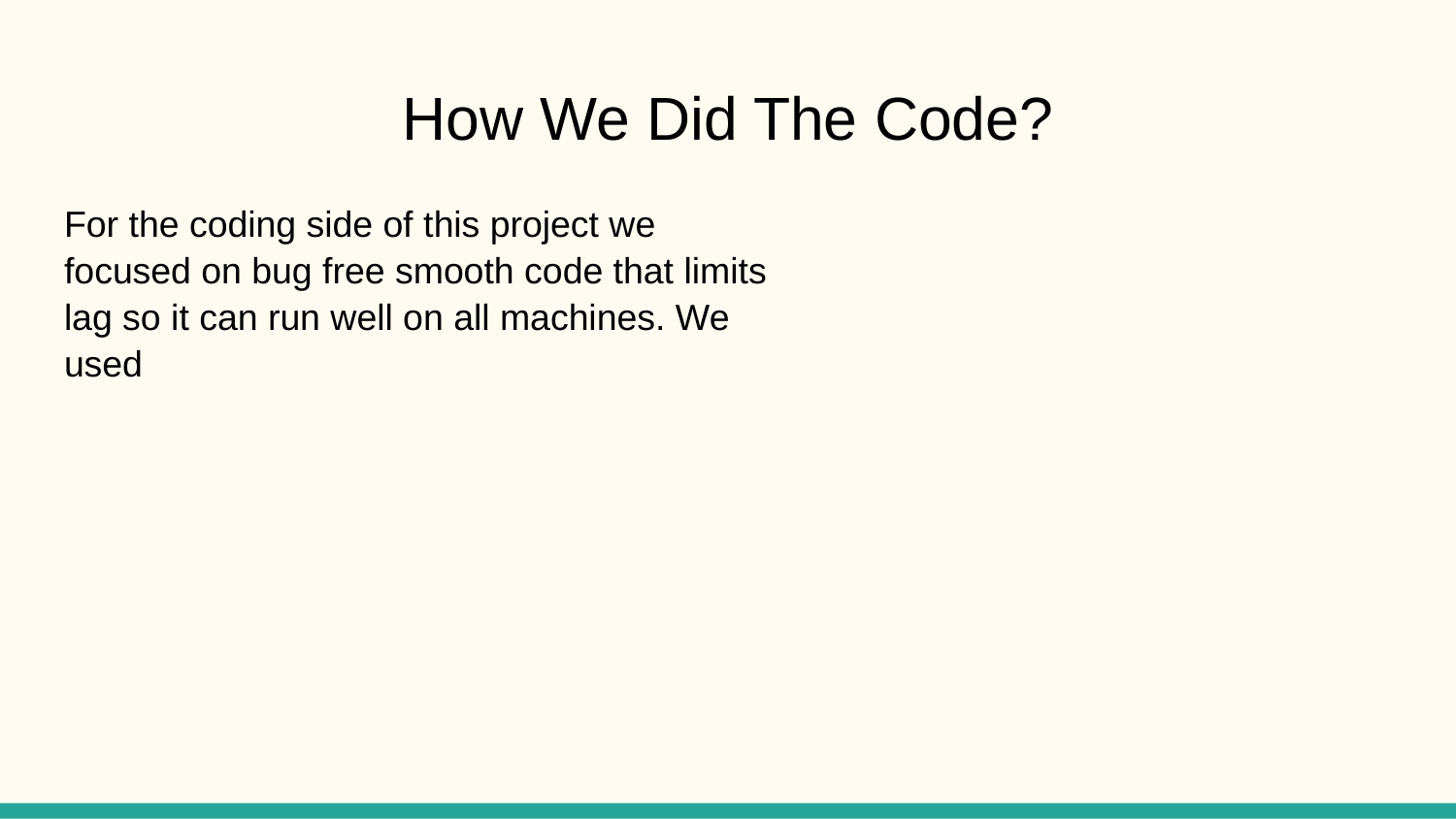

# How We Did The Code?
For the coding side of this project we focused on bug free smooth code that limits lag so it can run well on all machines. We used